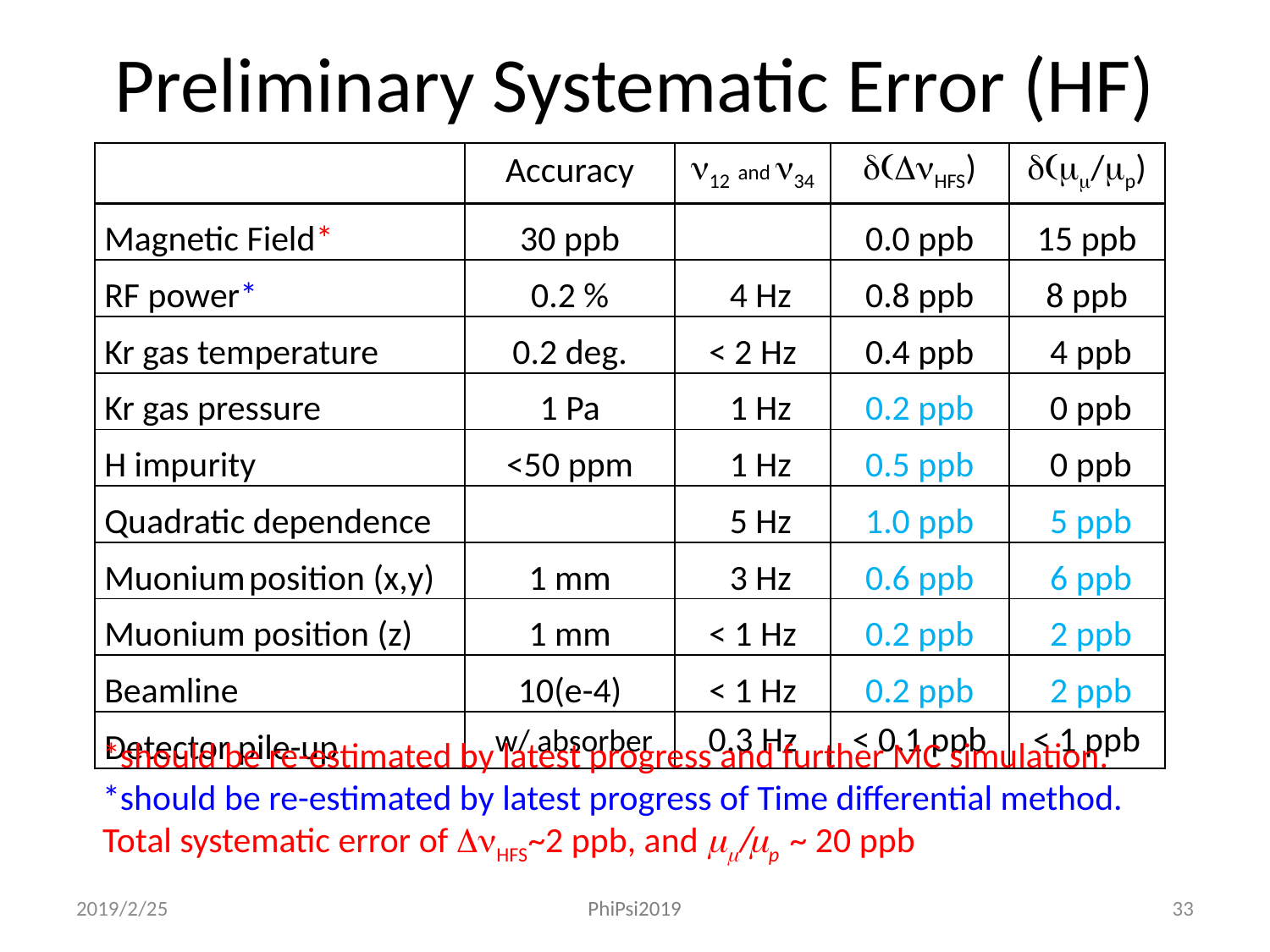

# Preliminary Systematic Error (HF)
|  | Accuracy | ν12 and ν34 | δ(ΔνHFS) | δ(μμ/μp) |
| --- | --- | --- | --- | --- |
| Magnetic Field\* | 30 ppb |  | 0.0 ppb | 15 ppb |
| RF power\* | 0.2 % | 4 Hz | 0.8 ppb | 8 ppb |
| Kr gas temperature | 0.2 deg. | < 2 Hz | 0.4 ppb | 4 ppb |
| Kr gas pressure | 1 Pa | 1 Hz | 0.2 ppb | 0 ppb |
| H impurity | <50 ppm | 1 Hz | 0.5 ppb | 0 ppb |
| Quadratic dependence |  | 5 Hz | 1.0 ppb | 5 ppb |
| Muonium position (x,y) | 1 mm | 3 Hz | 0.6 ppb | 6 ppb |
| Muonium position (z) | 1 mm | < 1 Hz | 0.2 ppb | 2 ppb |
| Beamline | 10(e-4) | < 1 Hz | 0.2 ppb | 2 ppb |
| Detector pile-up | w/ absorber | 0.3 Hz | < 0.1 ppb | < 1 ppb |
*should be re-estimated by latest progress and further MC simulation.
*should be re-estimated by latest progress of Time differential method.
Total systematic error of ΔνHFS~2 ppb, and μμ/μp ~ 20 ppb
2019/2/25
PhiPsi2019
33